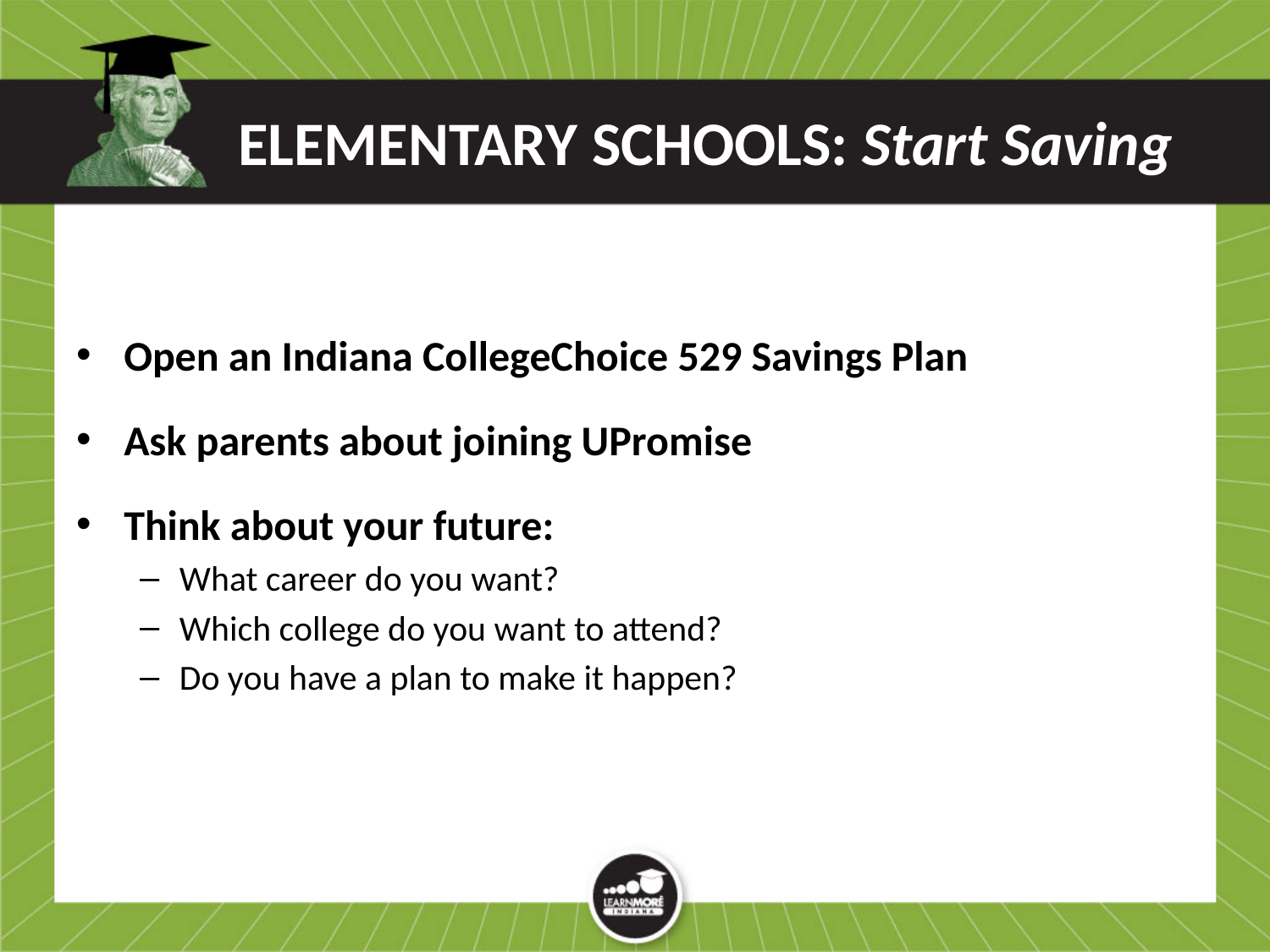

# ELEMENTARY SCHOOLS: Start Saving
Open an Indiana CollegeChoice 529 Savings Plan
Ask parents about joining UPromise
Think about your future:
What career do you want?
Which college do you want to attend?
Do you have a plan to make it happen?